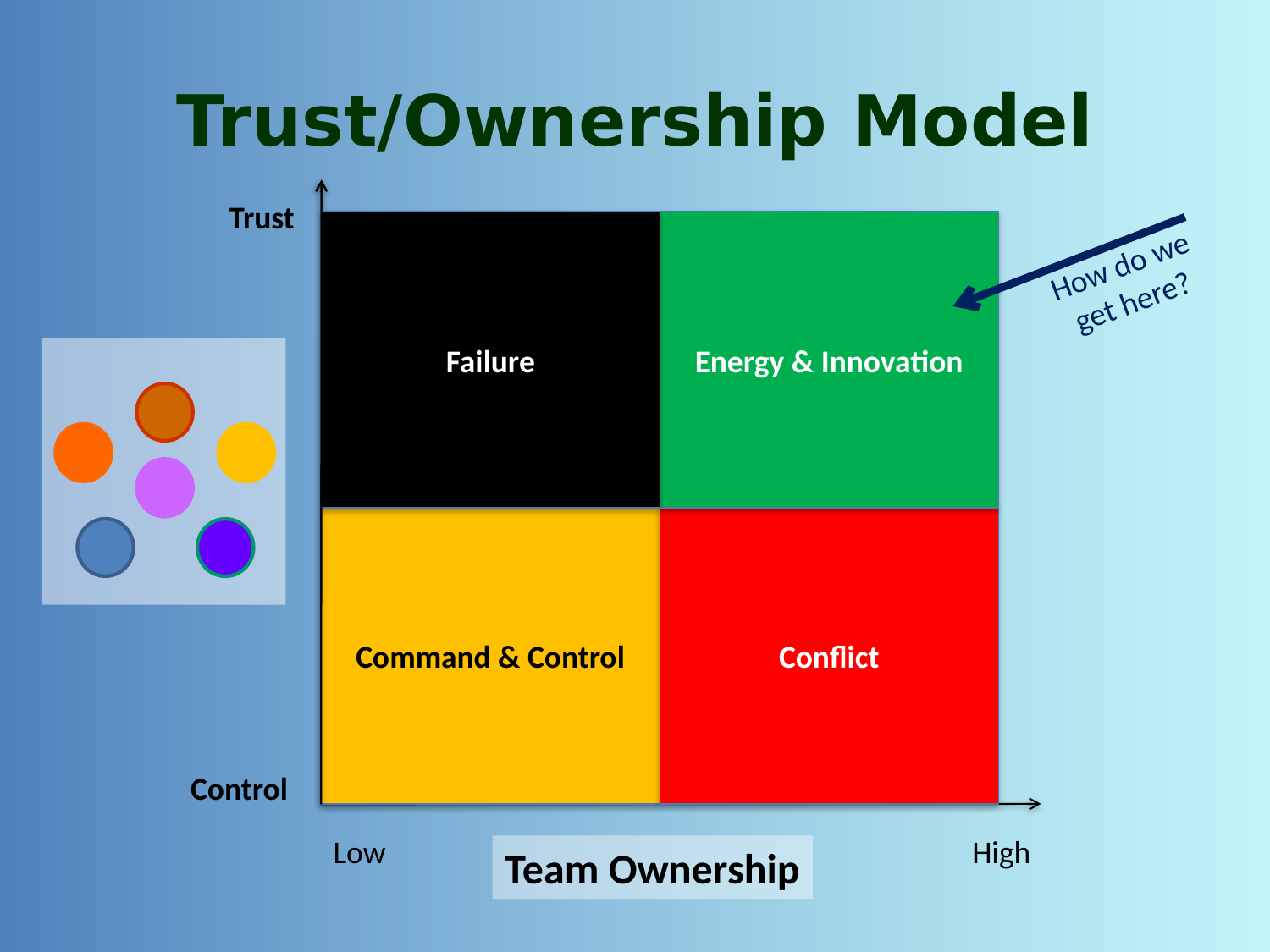

Trust/Ownership Model
Trust
Failure
Energy & Innovation
How do we
get here?

Command & Control
Conflict
Control
Low
High
Team Ownership